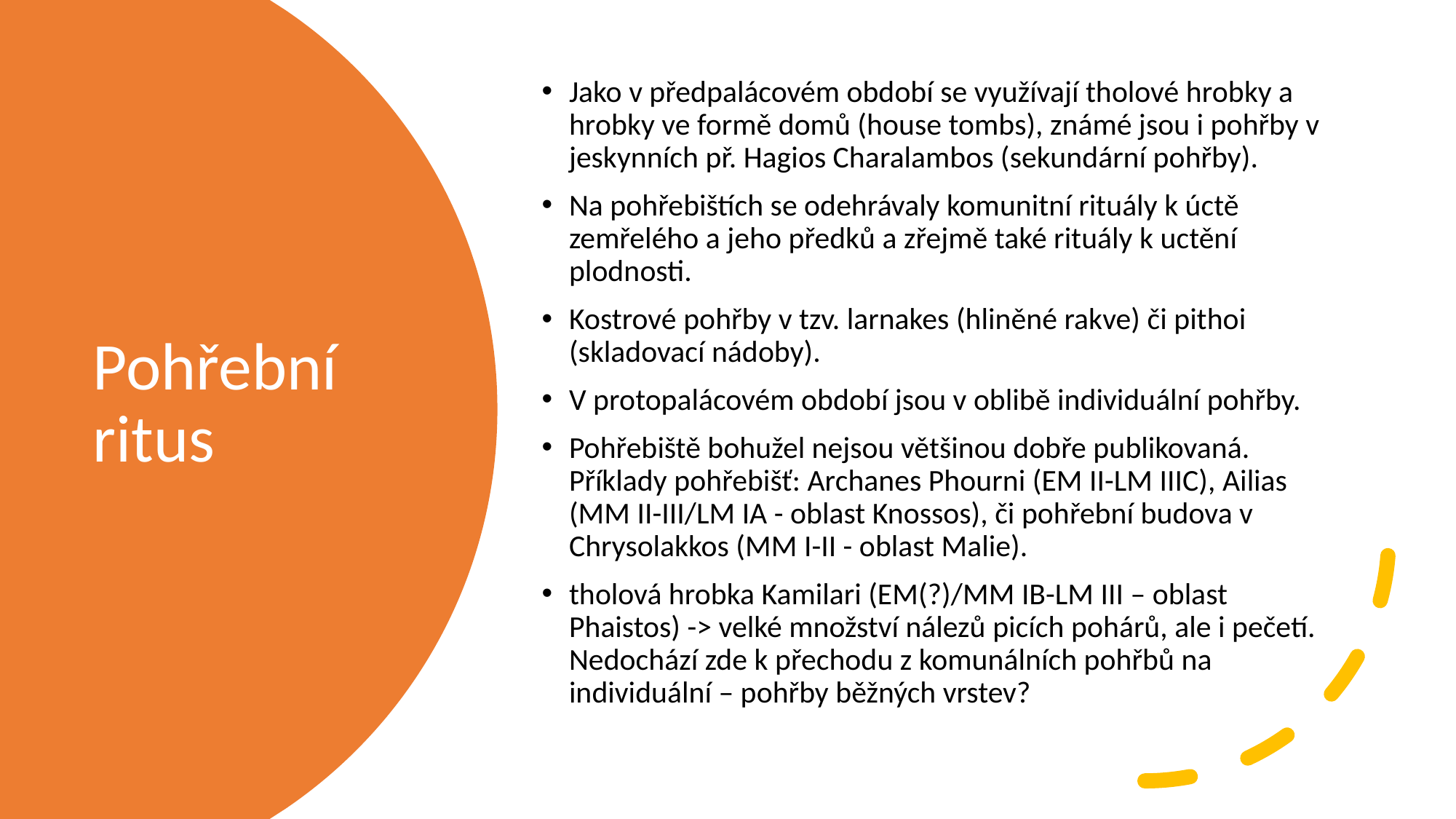

Jako v předpalácovém období se využívají tholové hrobky a hrobky ve formě domů (house tombs), známé jsou i pohřby v jeskynních př. Hagios Charalambos (sekundární pohřby).
Na pohřebištích se odehrávaly komunitní rituály k úctě zemřelého a jeho předků a zřejmě také rituály k uctění plodnosti.
Kostrové pohřby v tzv. larnakes (hliněné rakve) či pithoi (skladovací nádoby).
V protopalácovém období jsou v oblibě individuální pohřby.
Pohřebiště bohužel nejsou většinou dobře publikovaná. Příklady pohřebišť: Archanes Phourni (EM II-LM IIIC), Ailias (MM II-III/LM IA - oblast Knossos), či pohřební budova v Chrysolakkos (MM I-II - oblast Malie).
tholová hrobka Kamilari (EM(?)/MM IB-LM III – oblast Phaistos) -> velké množství nálezů picích pohárů, ale i pečetí. Nedochází zde k přechodu z komunálních pohřbů na individuální – pohřby běžných vrstev?

# Pohřební ritus